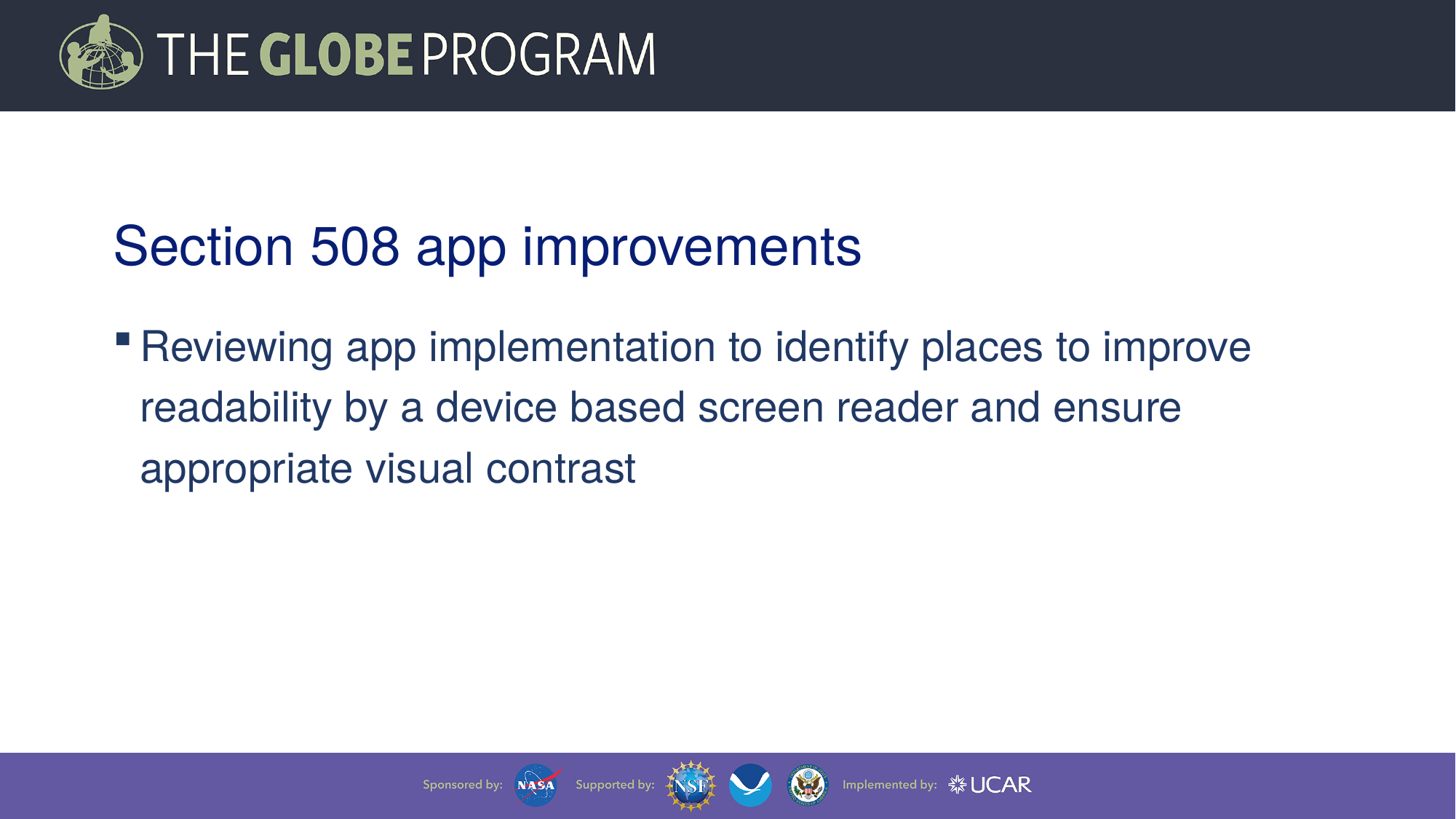

# Section 508 app improvements
Reviewing app implementation to identify places to improve readability by a device based screen reader and ensure appropriate visual contrast